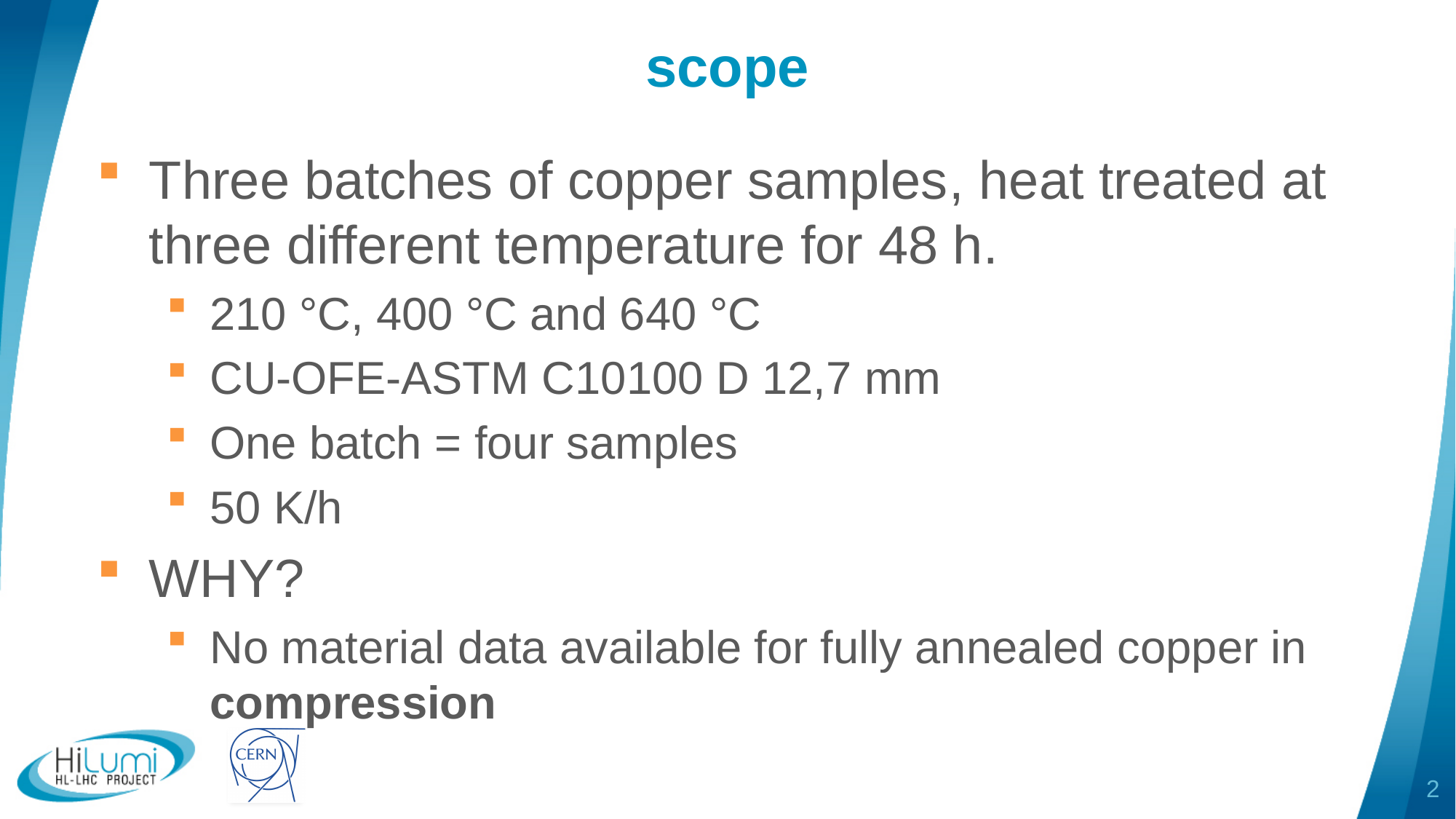

# scope
Three batches of copper samples, heat treated at three different temperature for 48 h.
210 °C, 400 °C and 640 °C
CU-OFE-ASTM C10100 D 12,7 mm
One batch = four samples
50 K/h
WHY?
No material data available for fully annealed copper in compression
2